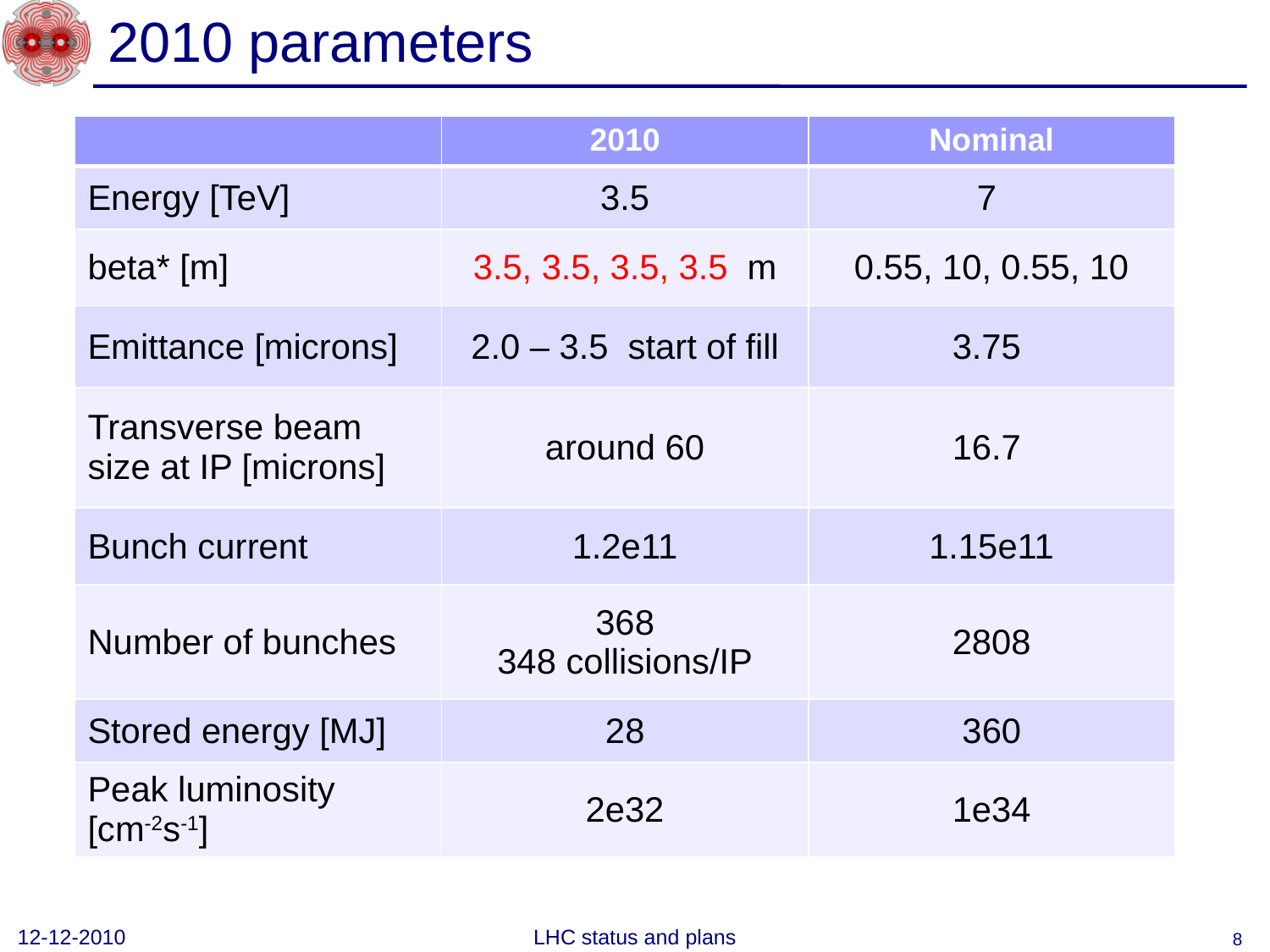

# 2010 parameters
|  | 2010 | Nominal |
| --- | --- | --- |
| Energy [TeV] | 3.5 | 7 |
| beta\* [m] | 3.5, 3.5, 3.5, 3.5 m | 0.55, 10, 0.55, 10 |
| Emittance [microns] | 2.0 – 3.5 start of fill | 3.75 |
| Transverse beam size at IP [microns] | around 60 | 16.7 |
| Bunch current | 1.2e11 | 1.15e11 |
| Number of bunches | 368 348 collisions/IP | 2808 |
| Stored energy [MJ] | 28 | 360 |
| Peak luminosity [cm-2s-1] | 2e32 | 1e34 |
12-12-2010
LHC status and plans
8